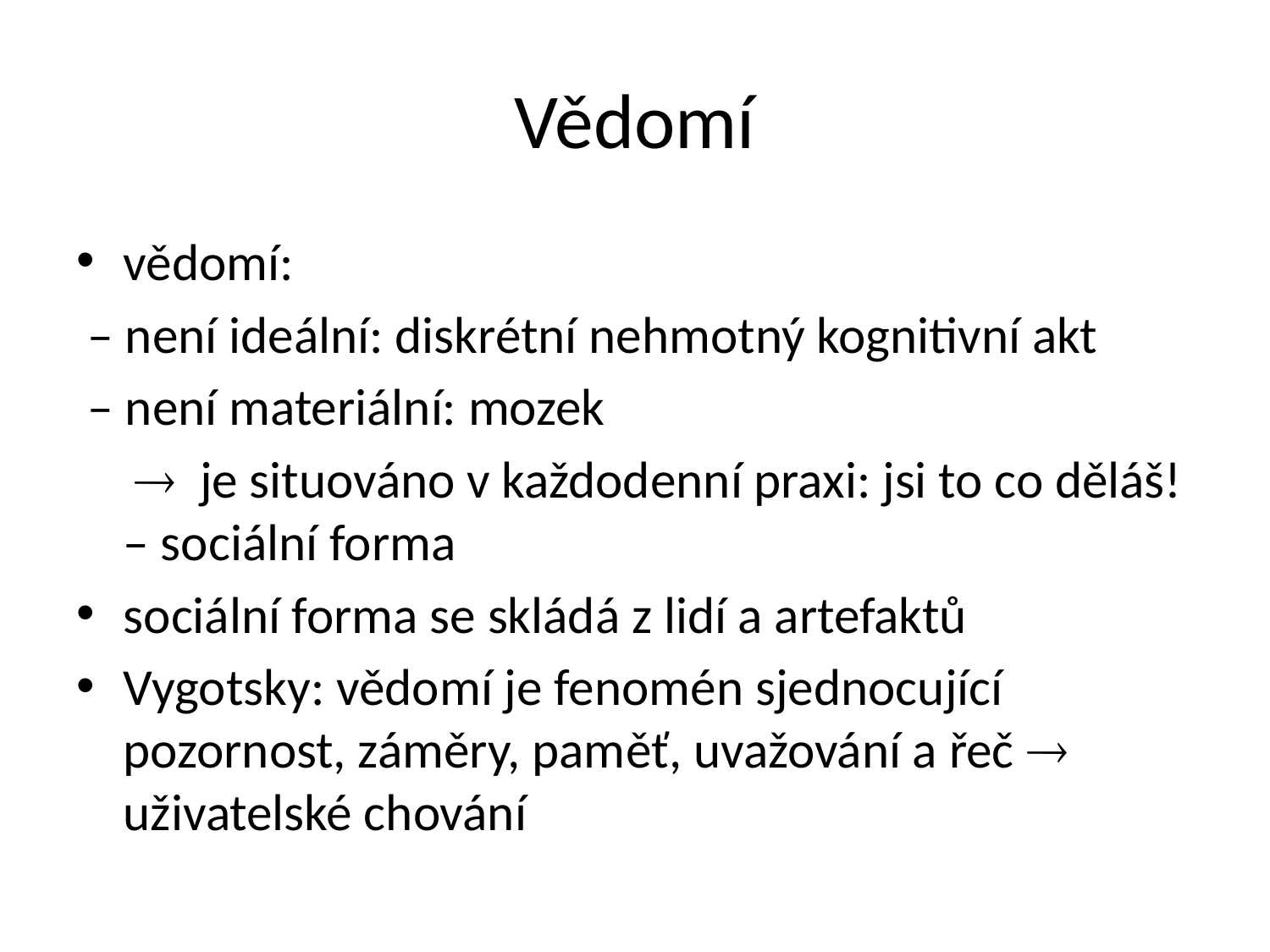

# Vědomí
vědomí:
 – není ideální: diskrétní nehmotný kognitivní akt
 – není materiální: mozek
     →  je situováno v každodenní praxi: jsi to co děláš! – sociální forma
sociální forma se skládá z lidí a artefaktů
Vygotsky: vědomí je fenomén sjednocující pozornost, záměry, paměť, uvažování a řeč → uživatelské chování